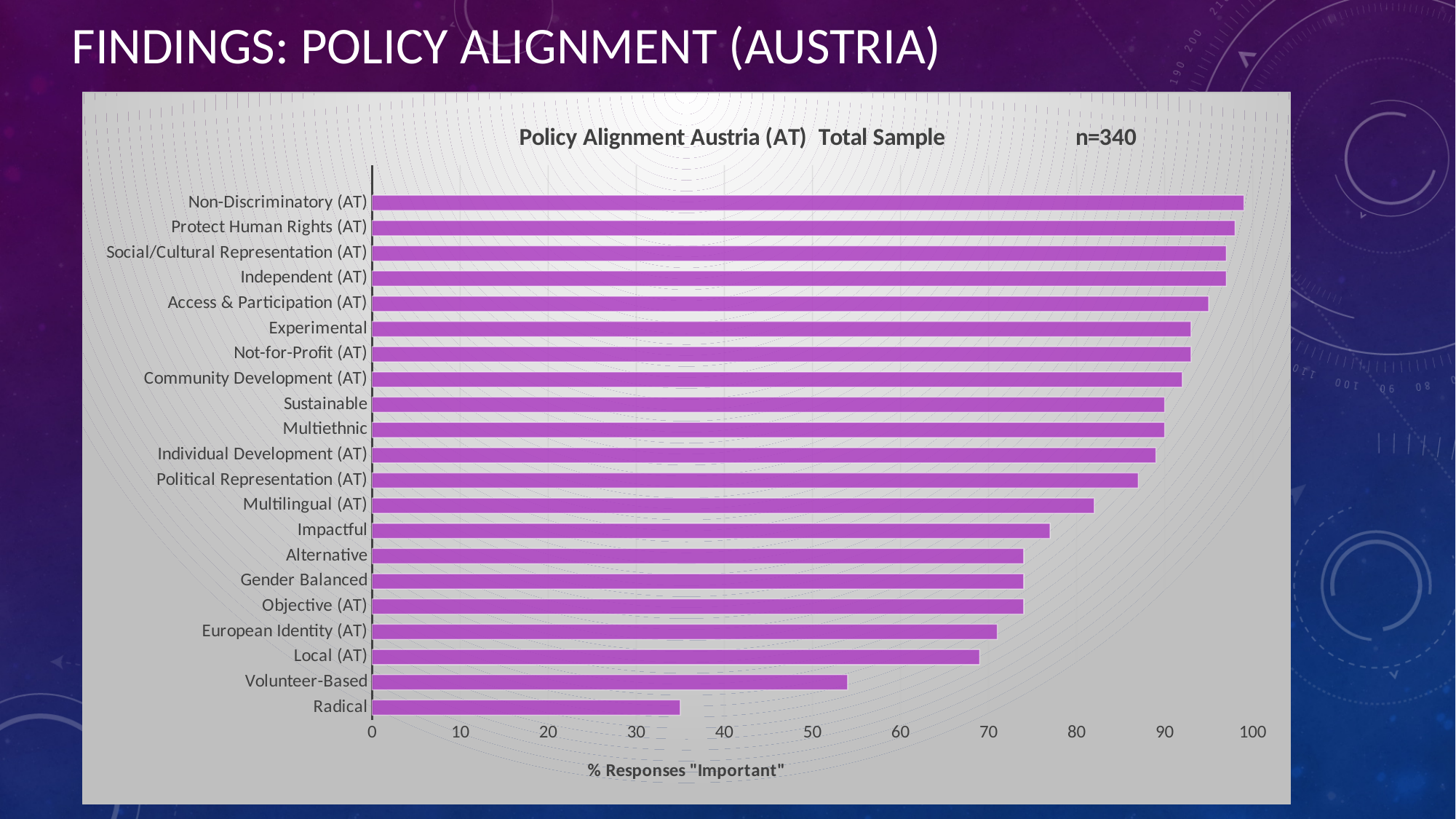

# Findings: Policy Alignment (Austria)

### Chart: Policy Alignment Austria (AT)  Total Sample                       n=340

| Category |  |
|---|---|
| Radical | 35.0 |
| Volunteer-Based | 54.0 |
| Local (AT) | 69.0 |
| European Identity (AT) | 71.0 |
| Objective (AT) | 74.0 |
| Gender Balanced | 74.0 |
| Alternative | 74.0 |
| Impactful | 77.0 |
| Multilingual (AT) | 82.0 |
| Political Representation (AT) | 87.0 |
| Individual Development (AT) | 89.0 |
| Multiethnic | 90.0 |
| Sustainable | 90.0 |
| Community Development (AT) | 92.0 |
| Not-for-Profit (AT) | 93.0 |
| Experimental | 93.0 |
| Access & Participation (AT) | 95.0 |
| Independent (AT) | 97.0 |
| Social/Cultural Representation (AT) | 97.0 |
| Protect Human Rights (AT) | 98.0 |
| Non-Discriminatory (AT) | 99.0 |